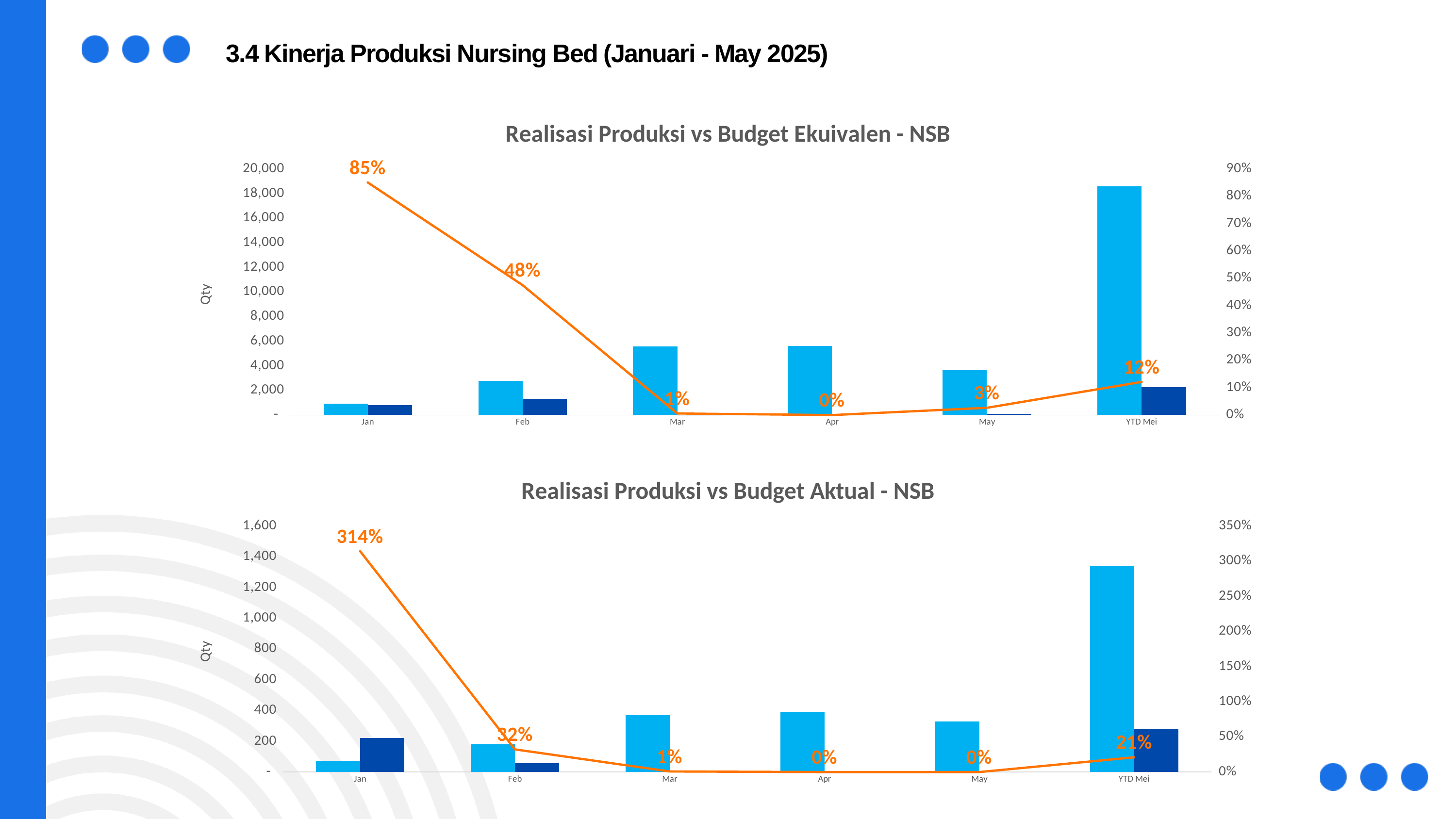

3.4 Kinerja Produksi Nursing Bed (Januari - May 2025)

### Chart: Realisasi Produksi vs Budget Ekuivalen - NSB

| Category | Budget Equivalen | Realisasi Equivalen | % Ekuivalen |
|---|---|---|---|
| Jan | 940.0 | 800.0 | 0.851063829787234 |
| Feb | 2790.0 | 1327.0 | 0.47562724014336916 |
| Mar | 5590.0 | 32.0 | 0.005724508050089445 |
| Apr | 5610.0 | 0.0 | 0.0 |
| May | 3665.0 | 97.5 | 0.02660300136425648 |
| YTD Mei | 18595.0 | 2256.5 | 0.12134982522183382 |

### Chart: Realisasi Produksi vs Budget Aktual - NSB

| Category | Budget Aktual | Realisasi Aktual | % Aktual |
|---|---|---|---|
| Jan | 70.0 | 220.0 | 3.142857142857143 |
| Feb | 180.0 | 58.0 | 0.32222222222222224 |
| Mar | 370.0 | 3.0 | 0.008108108108108109 |
| Apr | 390.0 | 0.0 | 0.0 |
| May | 330.0 | 0.0 | 0.0 |
| YTD Mei | 1340.0 | 281.0 | 0.20970149253731343 |